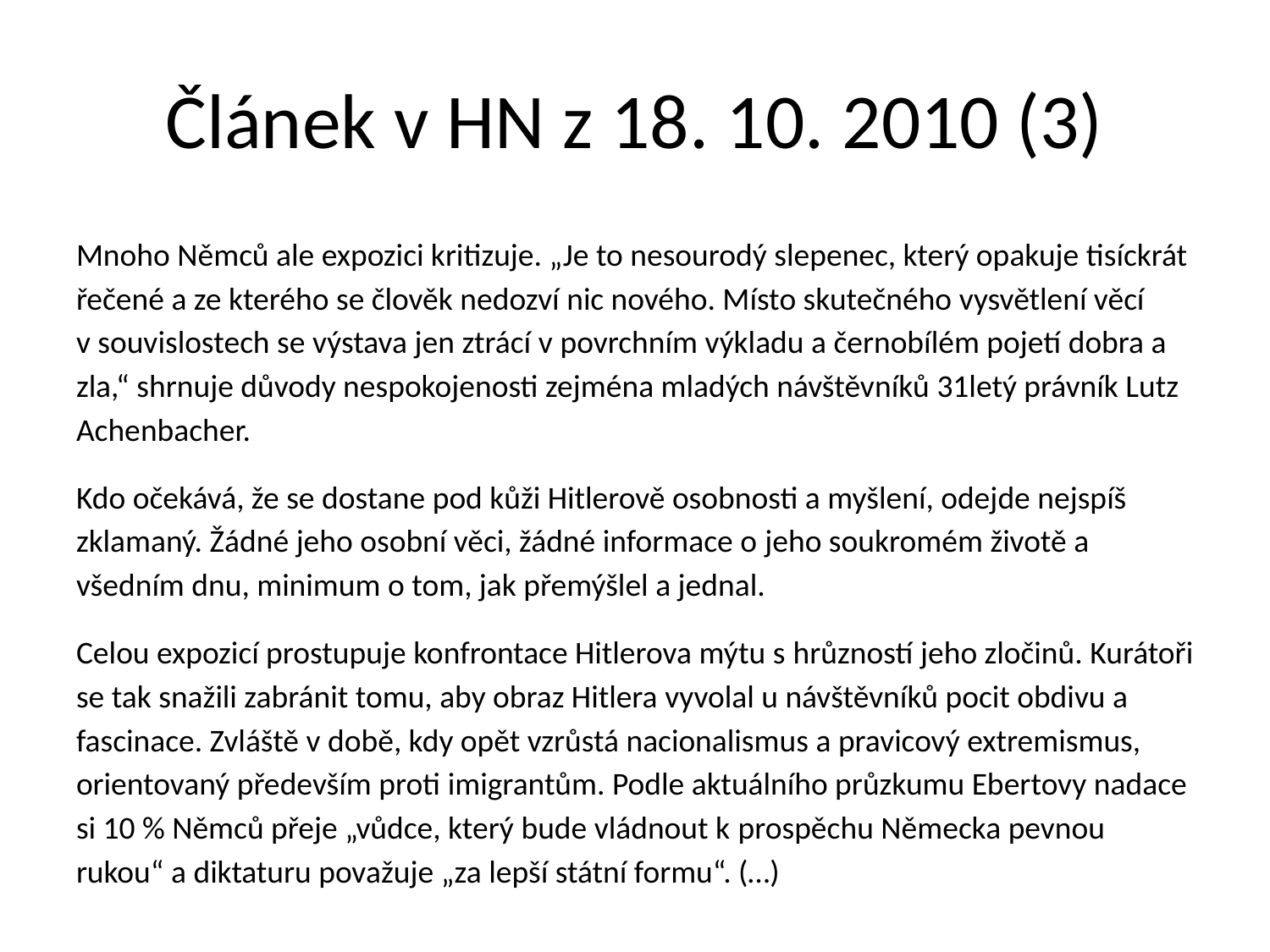

# Článek v HN z 18. 10. 2010 (3)
Mnoho Němců ale expozici kritizuje. „Je to nesourodý slepenec, který opakuje tisíckrát řečené a ze kterého se člověk nedozví nic nového. Místo skutečného vysvětlení věcí v souvislostech se výstava jen ztrácí v povrchním výkladu a černobílém pojetí dobra a zla,“ shrnuje důvody nespokojenosti zejména mladých návštěvníků 31letý právník Lutz Achenbacher.
Kdo očekává, že se dostane pod kůži Hitlerově osobnosti a myšlení, odejde nejspíš zklamaný. Žádné jeho osobní věci, žádné informace o jeho soukromém životě a všedním dnu, minimum o tom, jak přemýšlel a jednal.
Celou expozicí prostupuje konfrontace Hitlerova mýtu s hrůzností jeho zločinů. Kurátoři se tak snažili zabránit tomu, aby obraz Hitlera vyvolal u návštěvníků pocit obdivu a fascinace. Zvláště v době, kdy opět vzrůstá nacionalismus a pravicový extremismus, orientovaný především proti imigrantům. Podle aktuálního průzkumu Ebertovy nadace si 10 % Němců přeje „vůdce, který bude vládnout k prospěchu Německa pevnou rukou“ a diktaturu považuje „za lepší státní formu“. (…)